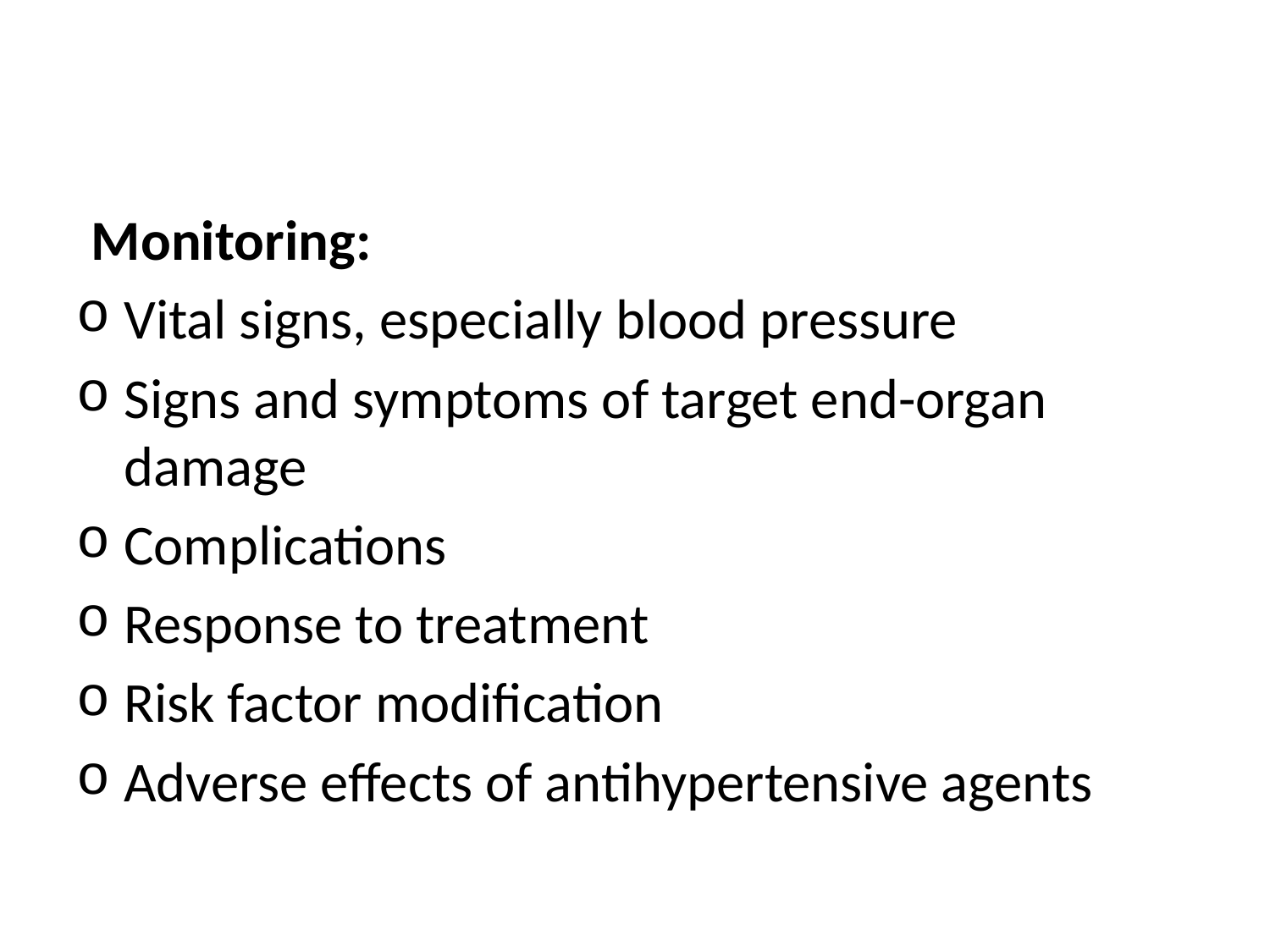

#

Monitoring:
Vital signs, especially blood pressure
Signs and symptoms of target end-organ damage
Complications
Response to treatment
Risk factor modification
Adverse effects of antihypertensive agents